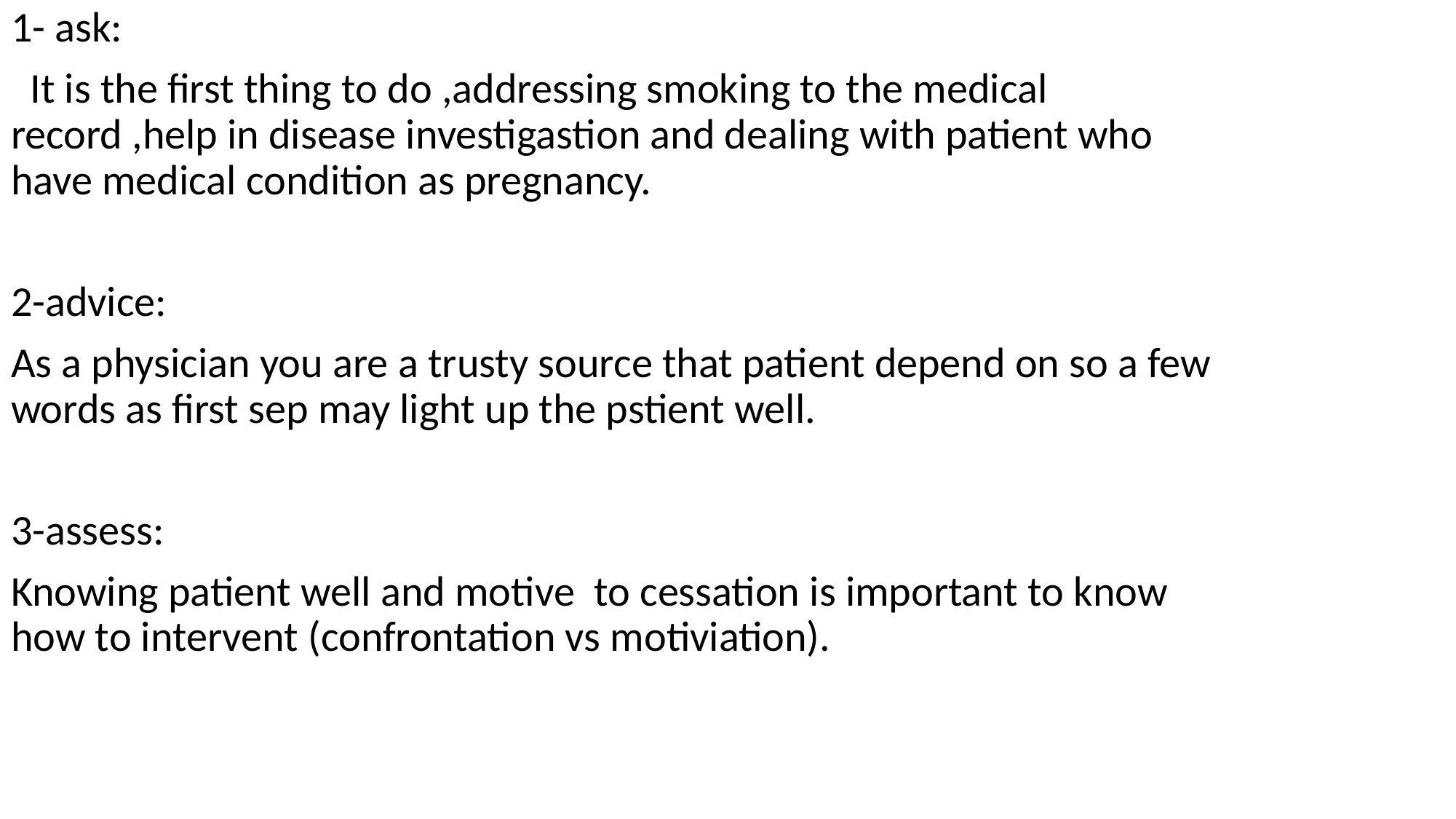

1- ask:
  It is the first thing to do ,addressing smoking to the medical record ,help in disease investigastion and dealing with patient who have medical condition as pregnancy.

2-advice:
As a physician you are a trusty source that patient depend on so a few words as first sep may light up the pstient well.

3-assess:
Knowing patient well and motive  to cessation is important to know how to intervent (confrontation vs motiviation).